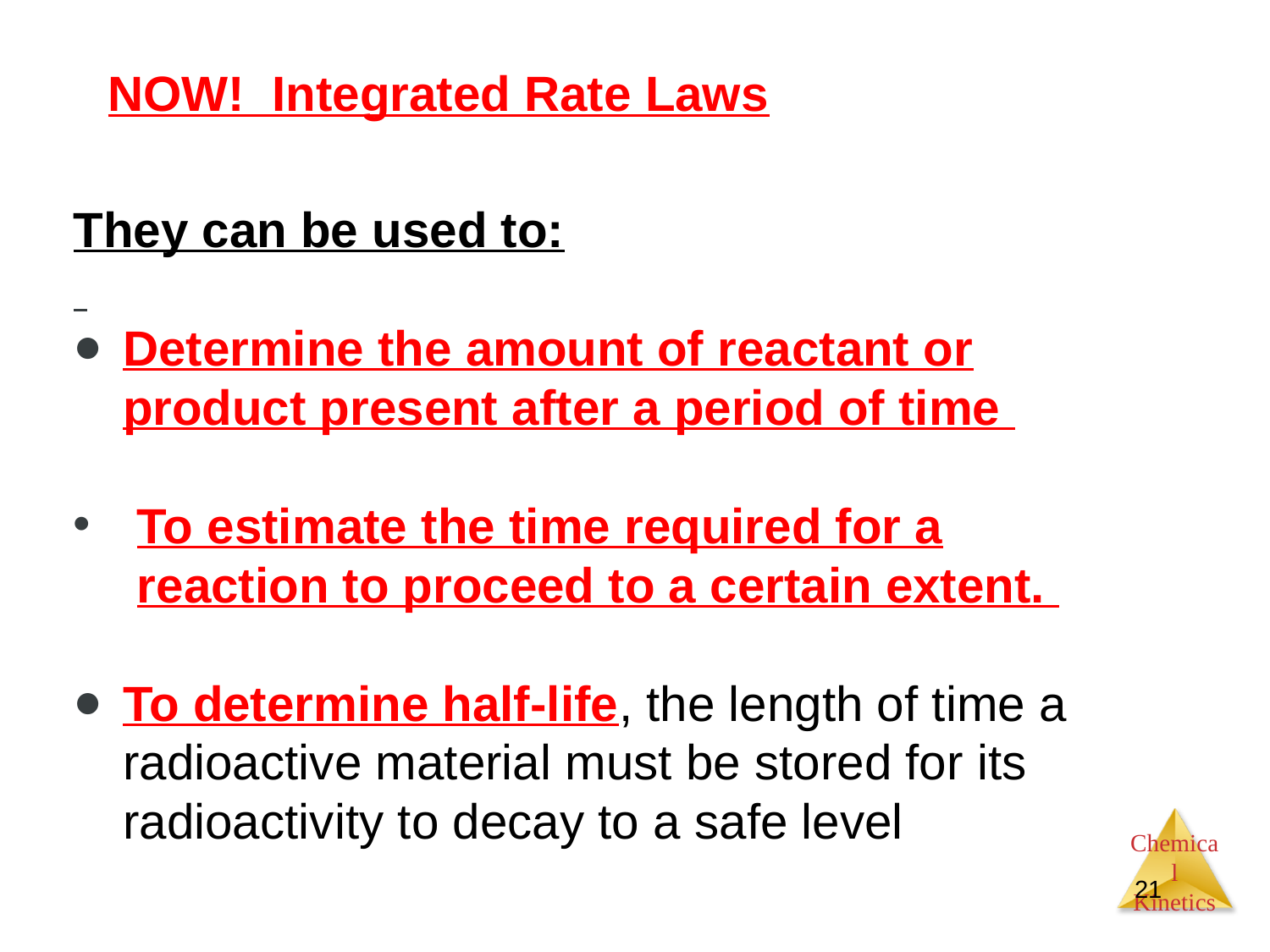

# NOW!  Integrated Rate Laws
They can be used to:

Determine the amount of reactant or product present after a period of time

To estimate the time required for a reaction to proceed to a certain extent.

To determine half-life, the length of time a radioactive material must be stored for its radioactivity to decay to a safe level

21